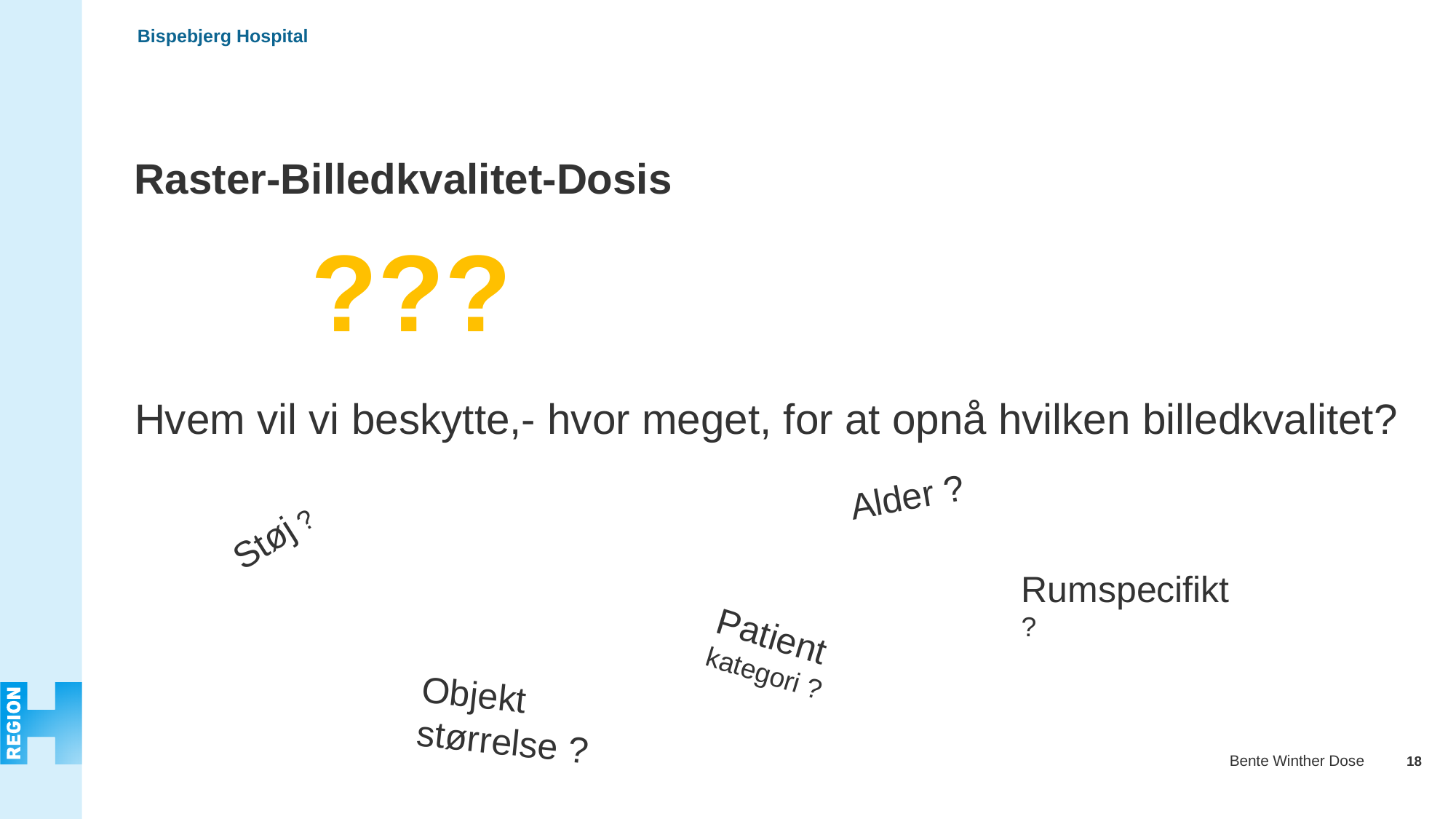

# Raster-Billedkvalitet-Dosis
???

Hvem vil vi beskytte,- hvor meget, for at opnå hvilken billedkvalitet?

Alder ?
Støj ?
Rumspecifikt ?
Patient kategori ?
Objekt størrelse ?
18